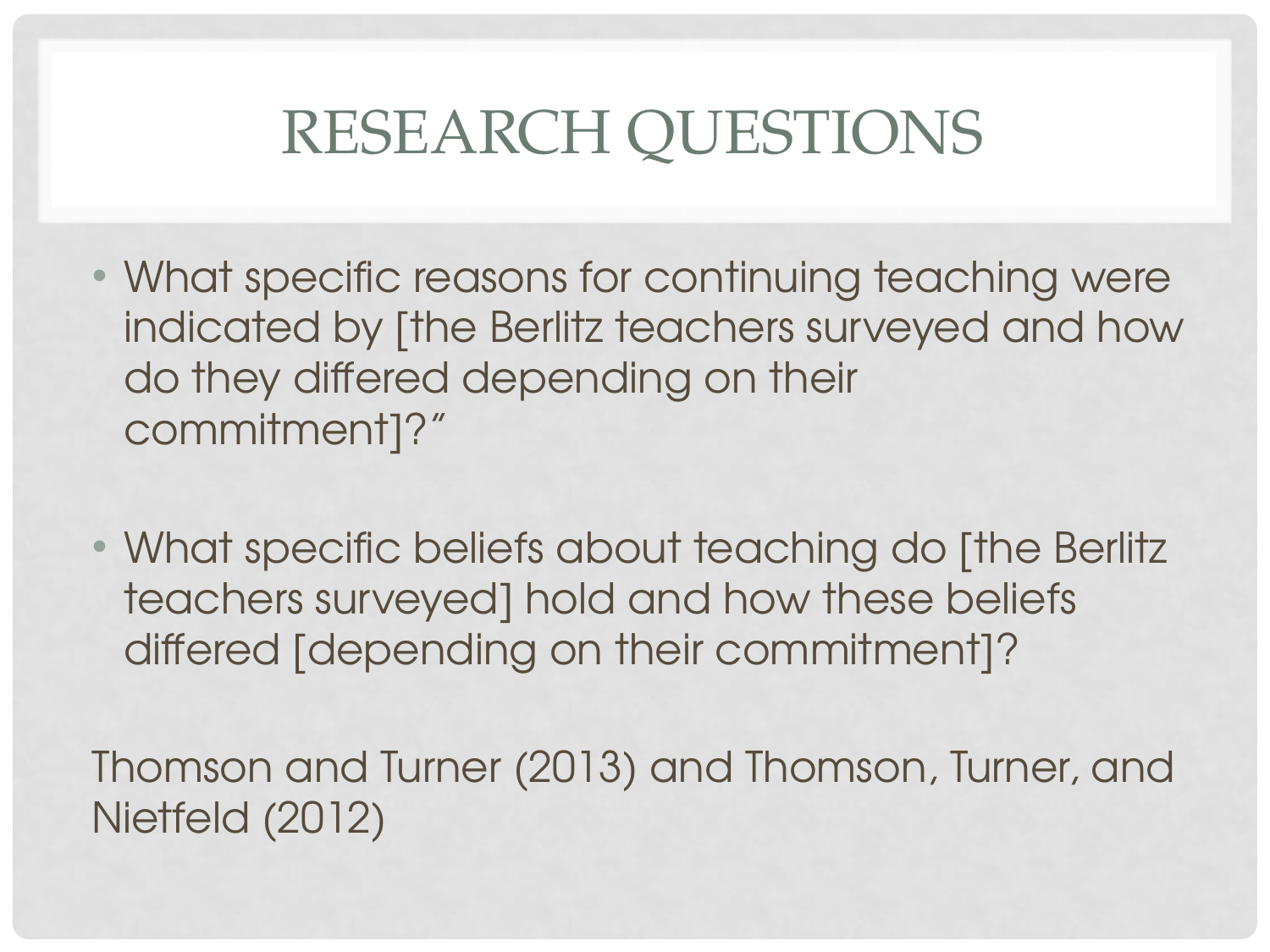

# Research questions
What specific reasons for continuing teaching were indicated by [the Berlitz teachers surveyed and how do they differed depending on their commitment]?”

What specific beliefs about teaching do [the Berlitz teachers surveyed] hold and how these beliefs differed [depending on their commitment]?

Thomson and Turner (2013) and Thomson, Turner, and Nietfeld (2012)